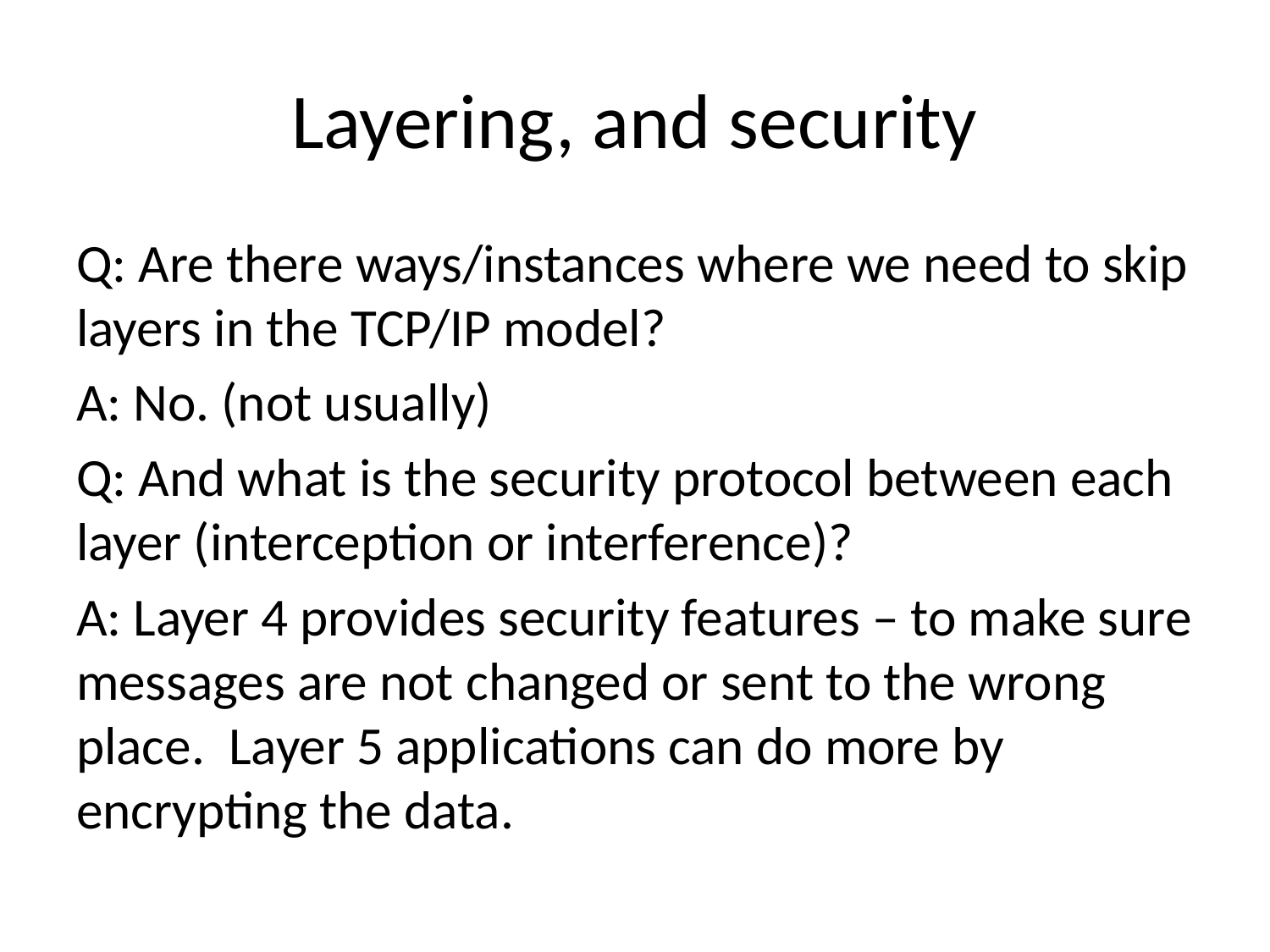

# Layering, and security
Q: Are there ways/instances where we need to skip layers in the TCP/IP model?
A: No. (not usually)
Q: And what is the security protocol between each layer (interception or interference)?
A: Layer 4 provides security features – to make sure messages are not changed or sent to the wrong place.  Layer 5 applications can do more by encrypting the data.